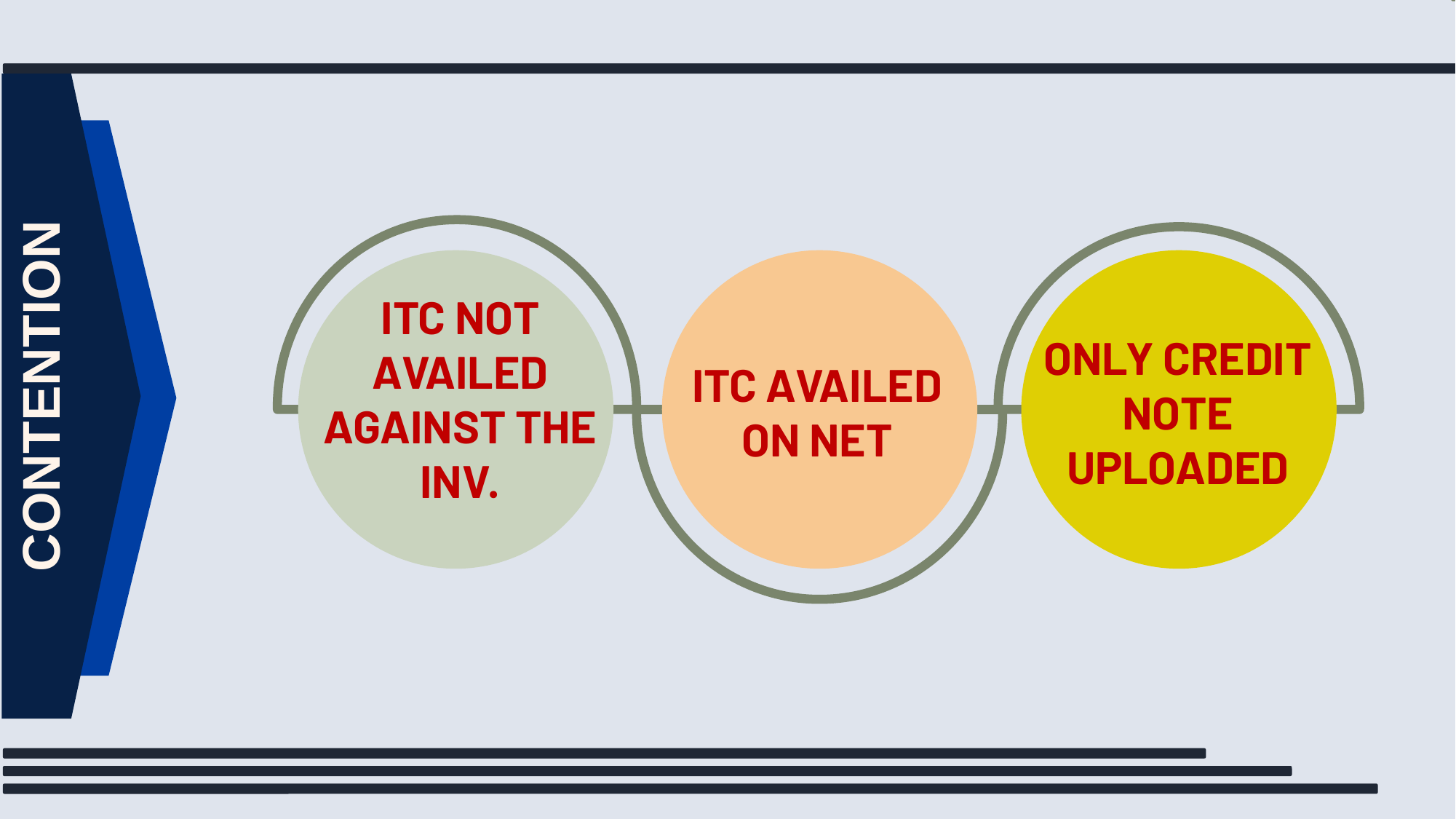

ITC NOT AVAILED AGAINST THE INV.
ONLY CREDIT NOTE UPLOADED
ITC AVAILED ON NET
CONTENTION